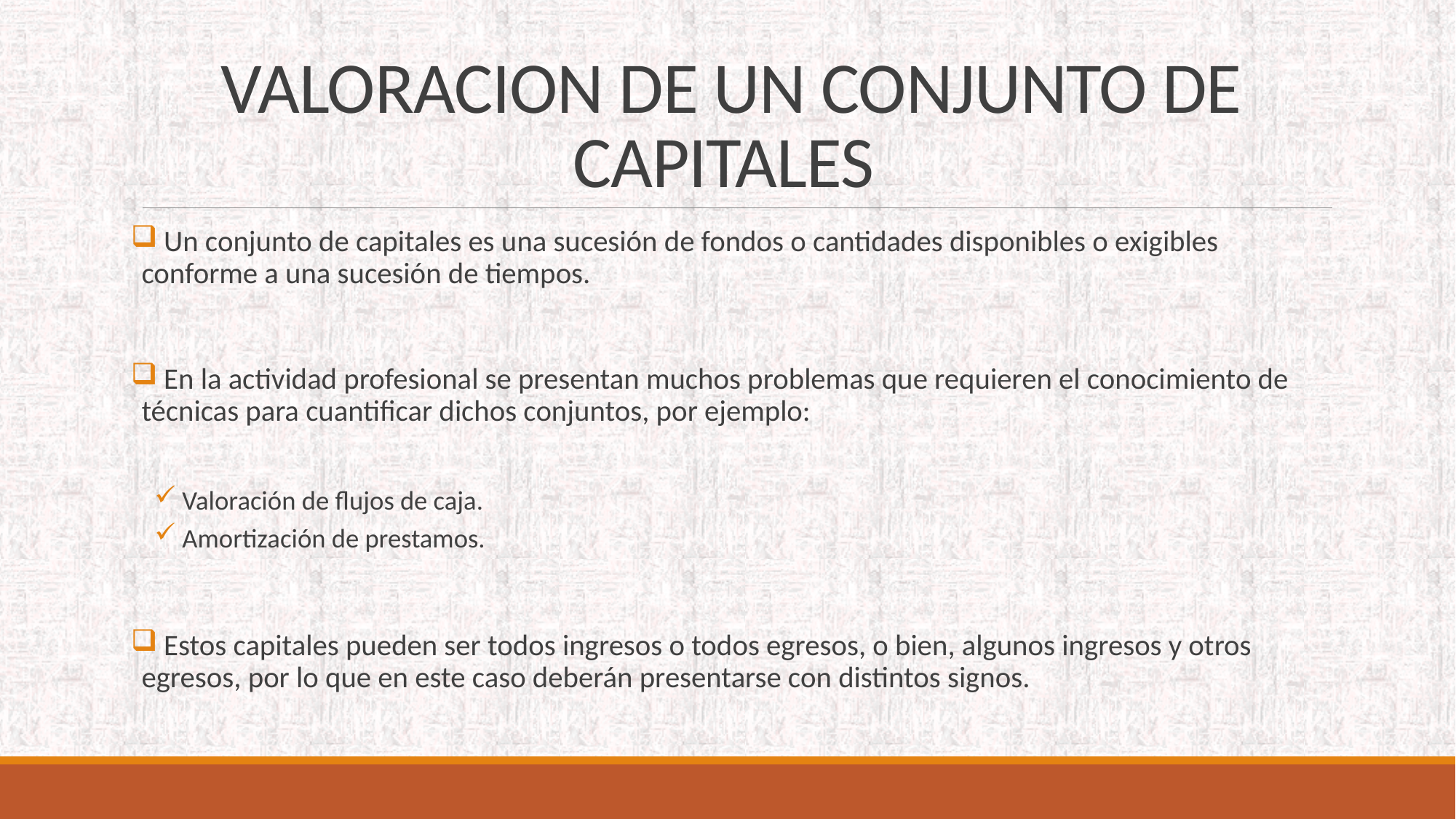

# VALORACION DE UN CONJUNTO DE CAPITALES
 Un conjunto de capitales es una sucesión de fondos o cantidades disponibles o exigibles conforme a una sucesión de tiempos.

 En la actividad profesional se presentan muchos problemas que requieren el conocimiento de técnicas para cuantificar dichos conjuntos, por ejemplo:

 Valoración de flujos de caja.
 Amortización de prestamos.

 Estos capitales pueden ser todos ingresos o todos egresos, o bien, algunos ingresos y otros egresos, por lo que en este caso deberán presentarse con distintos signos.